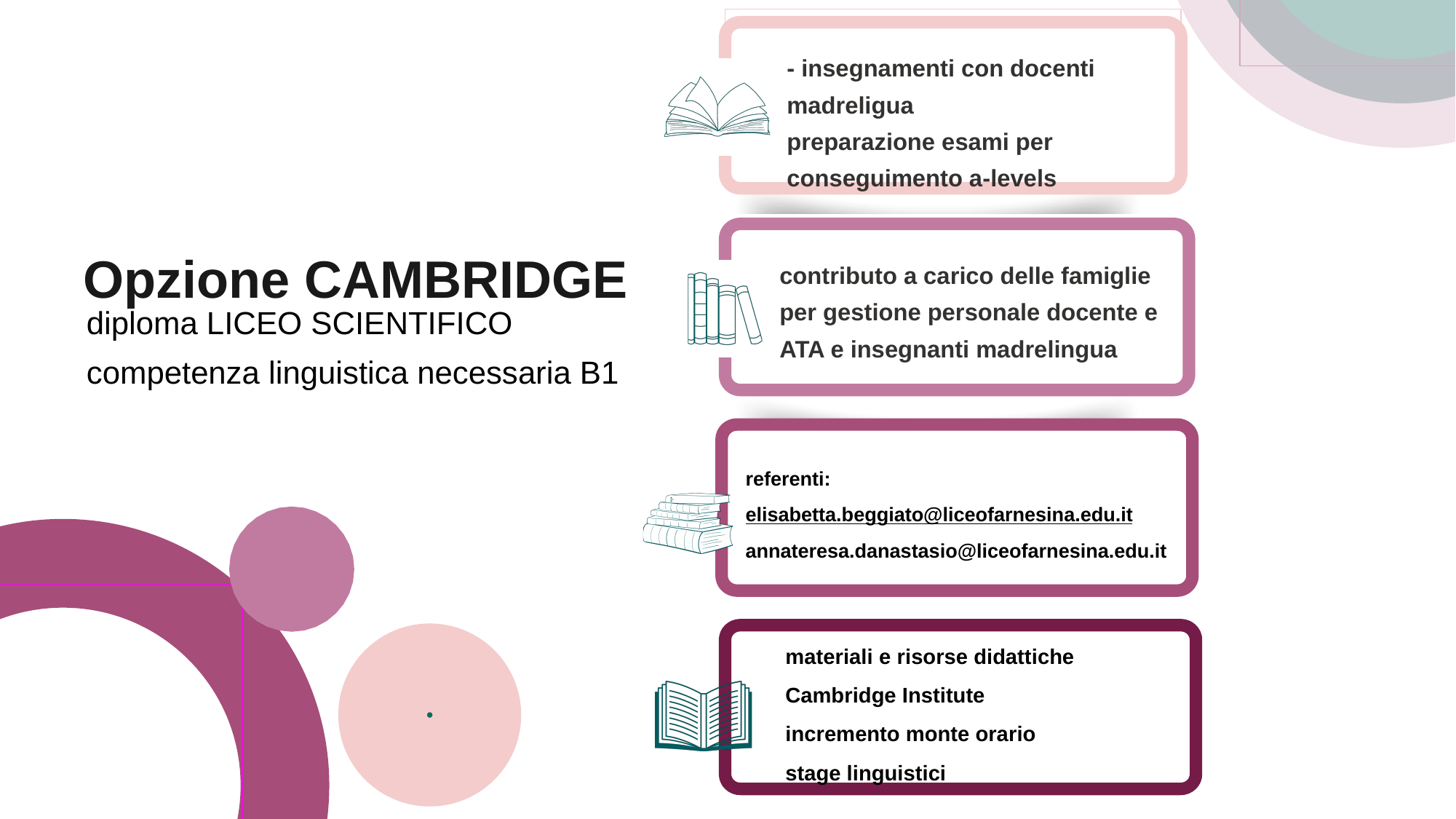

- insegnamenti con docenti madreligua
preparazione esami per conseguimento a-levels

Opzione CAMBRIDGE

contributo a carico delle famiglie
per gestione personale docente e ATA e insegnanti madrelingua

   diploma LICEO SCIENTIFICO
   competenza linguistica necessaria B1

referenti:
elisabetta.beggiato@liceofarnesina.edu.it
annateresa.danastasio@liceofarnesina.edu.it

materiali e risorse didattiche
Cambridge Institute
incremento monte orario
stage linguistici